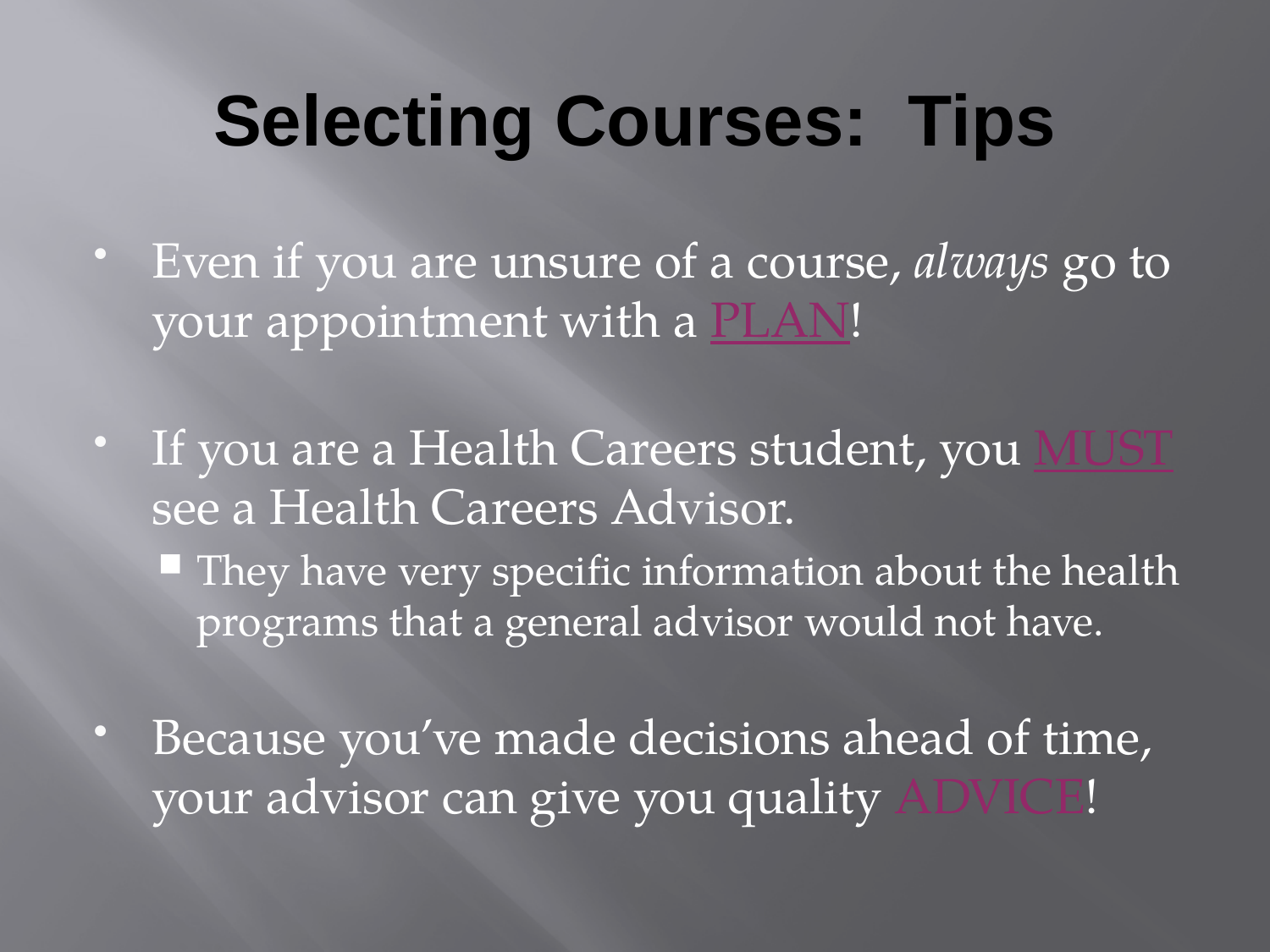

# Selecting Courses:  Tips
Even if you are unsure of a course, always go to your appointment with a PLAN!
If you are a Health Careers student, you MUST see a Health Careers Advisor.
They have very specific information about the health programs that a general advisor would not have.
Because you’ve made decisions ahead of time, your advisor can give you quality ADVICE!